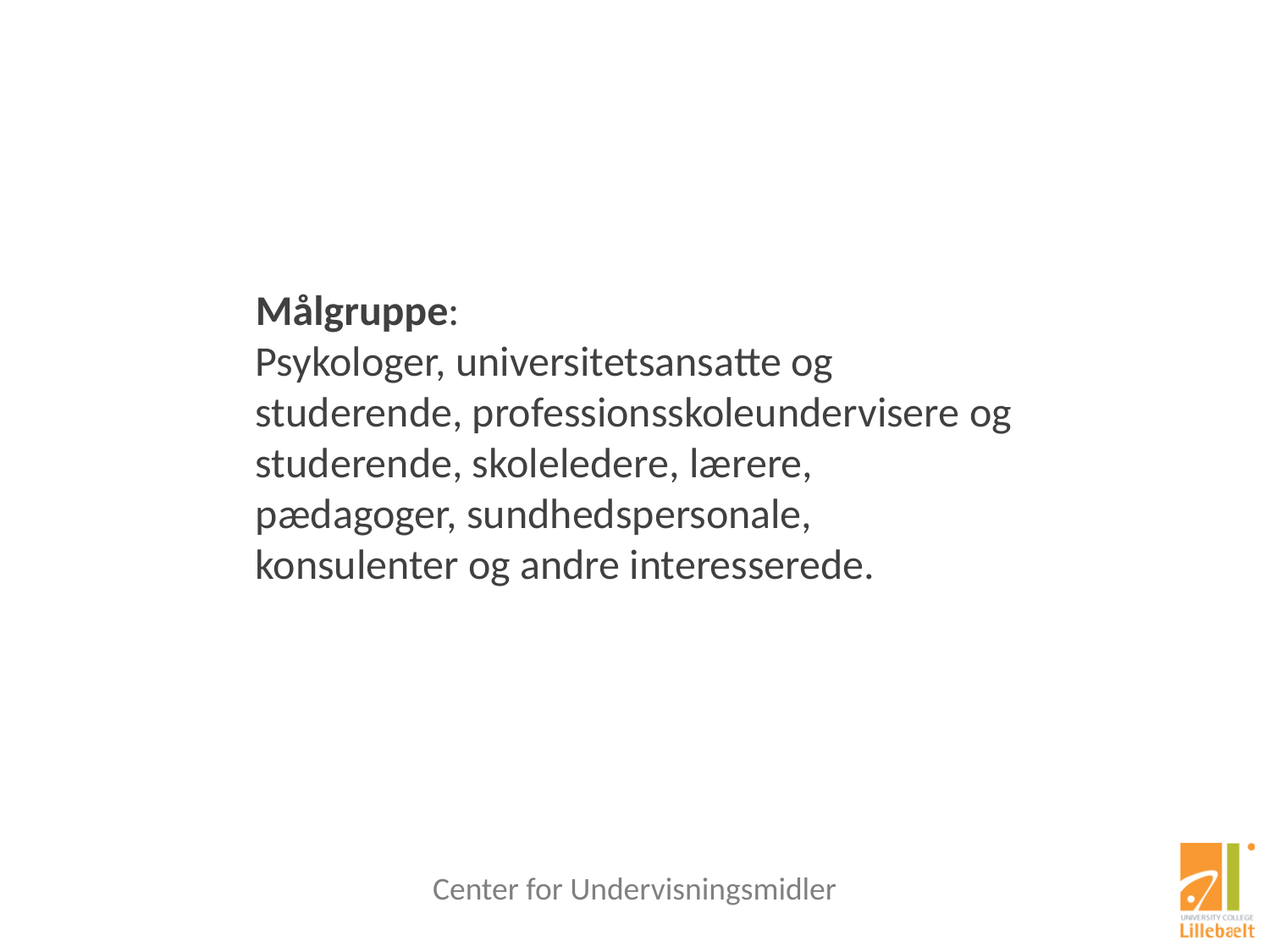

Målgruppe:
Psykologer, universitetsansatte og studerende, professionsskoleundervisere og studerende, skoleledere, lærere, pædagoger, sundhedspersonale, konsulenter og andre interesserede.
Center for Undervisningsmidler